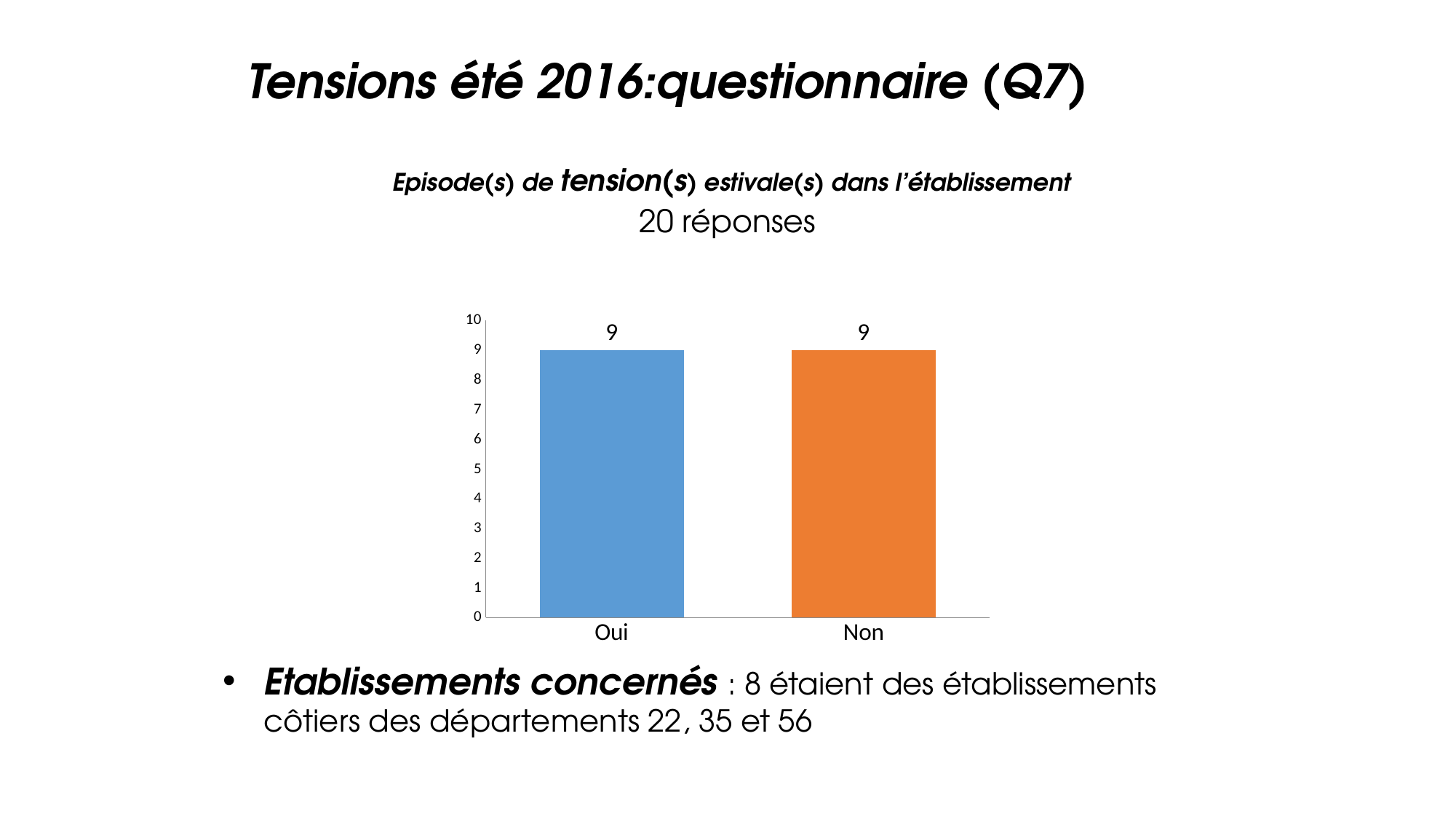

# Tensions été 2016:questionnaire (Q7)
Episode(s) de tension(s) estivale(s) dans l’établissement
20 réponses

### Chart

| Category |  |
|---|---|
| Oui | 9.0 |
| Non | 9.0 |
Etablissements concernés : 8 étaient des établissements côtiers des départements 22, 35 et 56